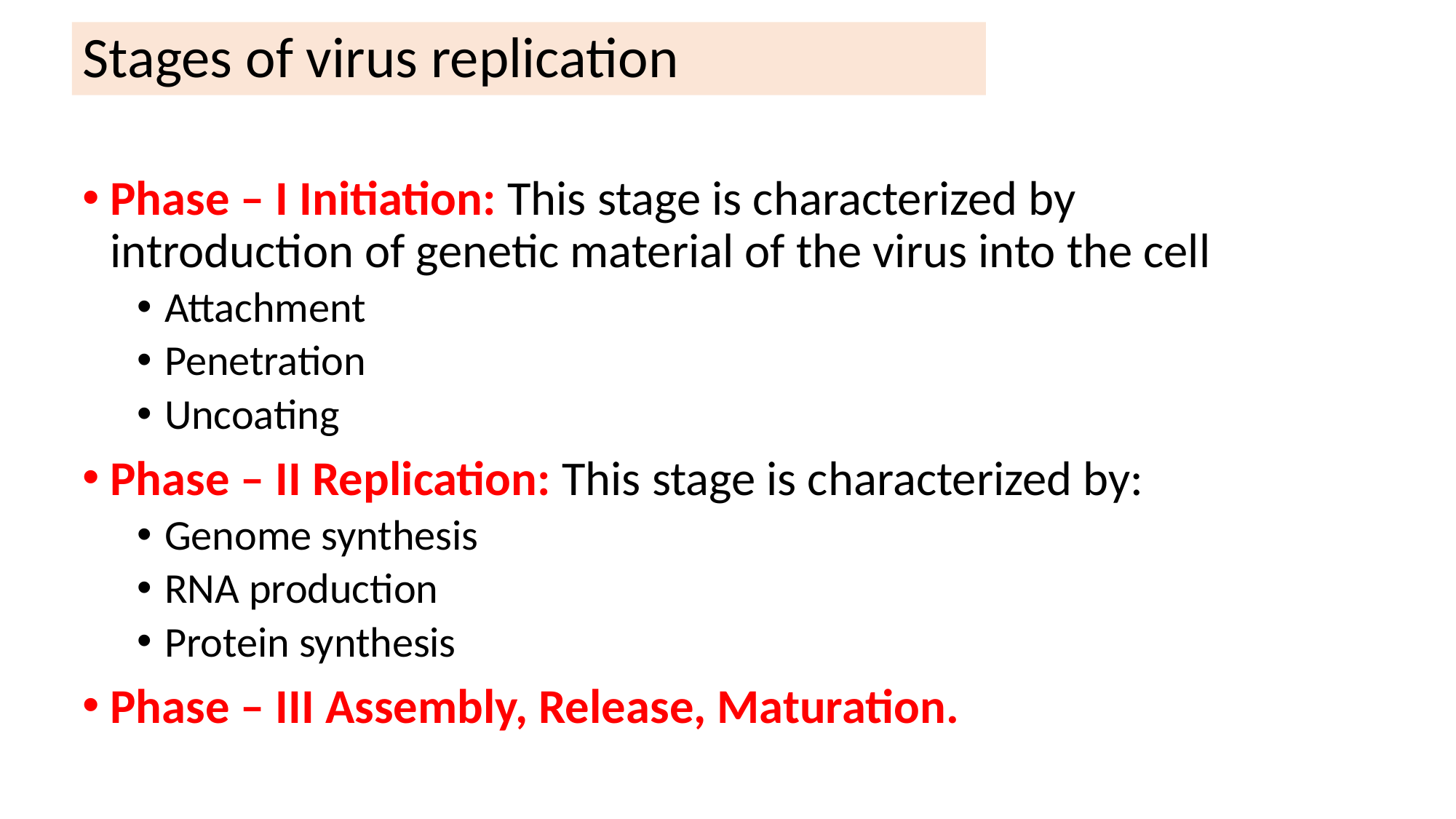

# Stages of virus replication
Phase – I Initiation: This stage is characterized by introduction of genetic material of the virus into the cell
Attachment
Penetration
Uncoating
Phase – II Replication: This stage is characterized by:
Genome synthesis
RNA production
Protein synthesis
Phase – III Assembly, Release, Maturation.